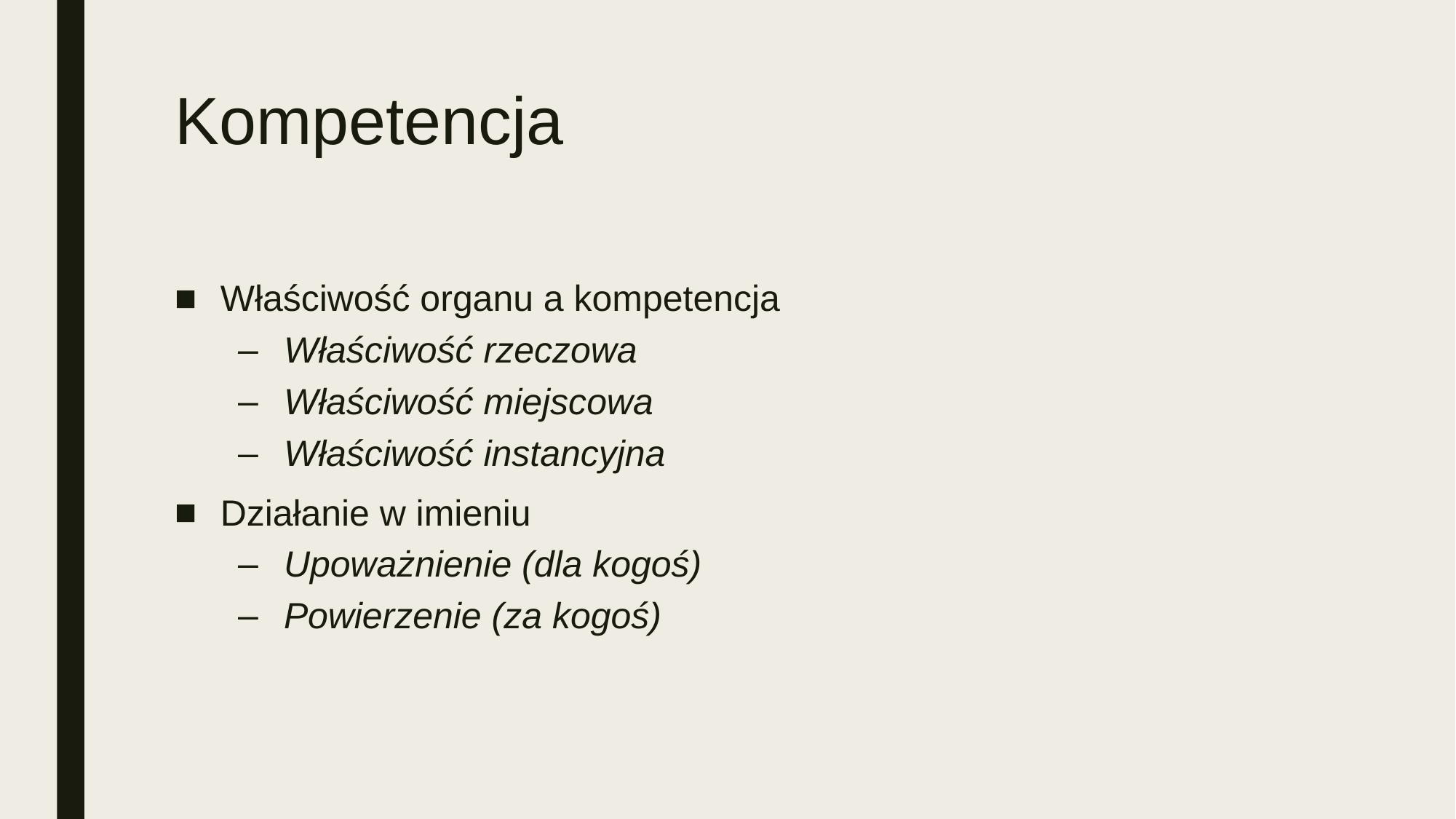

# Kompetencja
Właściwość organu a kompetencja
Właściwość rzeczowa
Właściwość miejscowa
Właściwość instancyjna
Działanie w imieniu
Upoważnienie (dla kogoś)
Powierzenie (za kogoś)